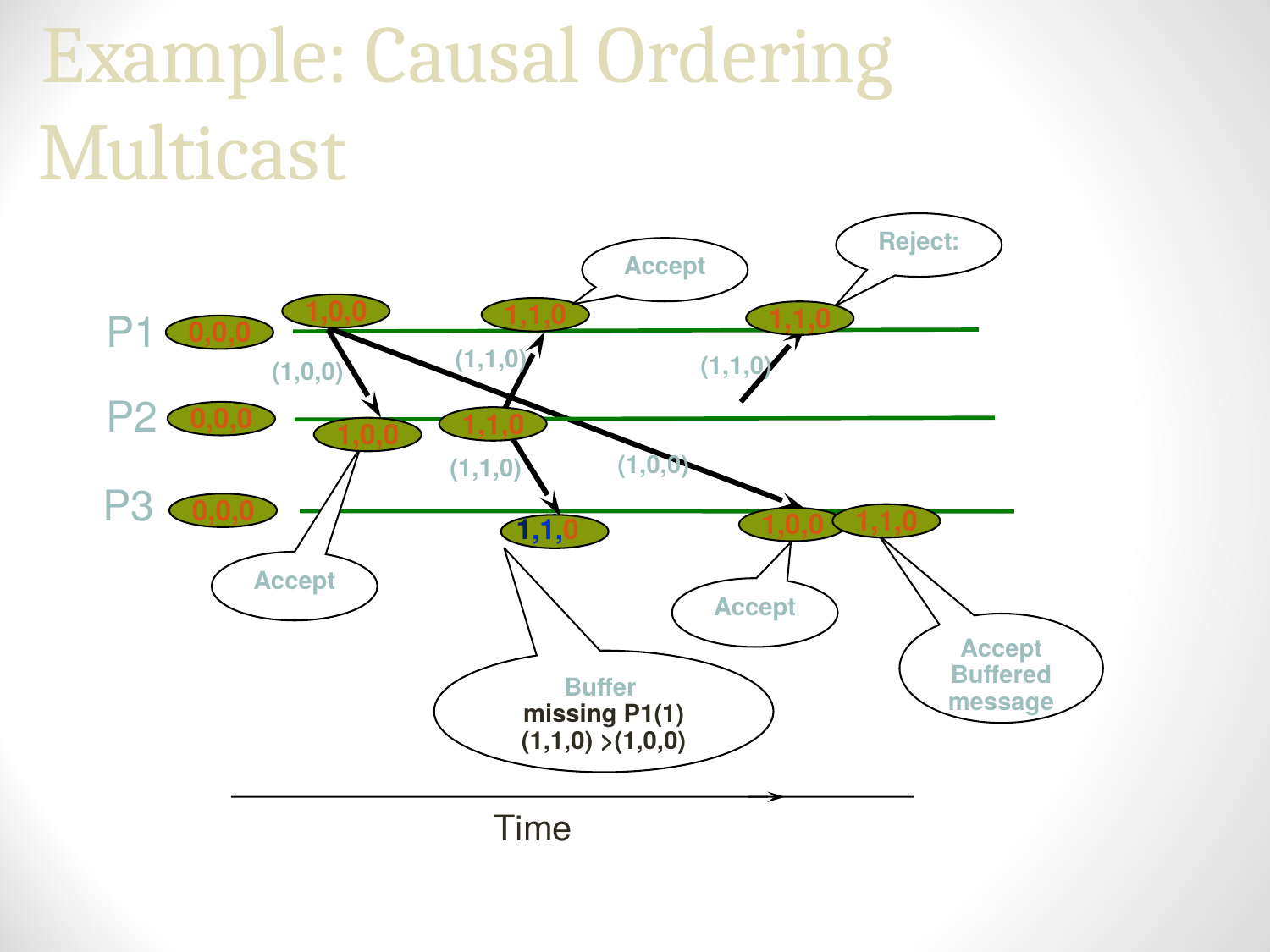

# Example: Causal Ordering Multicast

Reject:
Accept
1,0,0

1,1,0

1,1,0

P1
0,0,0

(1,1,0)
(1,1,0)
(1,0,0)
P2
0,0,0

1,1,0

1,0,0

(1,0,0)
(1,1,0)
P3
0,0,0

1,1,0

Accept Buffered message
1,0,0

Accept
1,1,0

Accept
Buffer
 missing P1(1)
(1,1,0) >(1,0,0)

Time